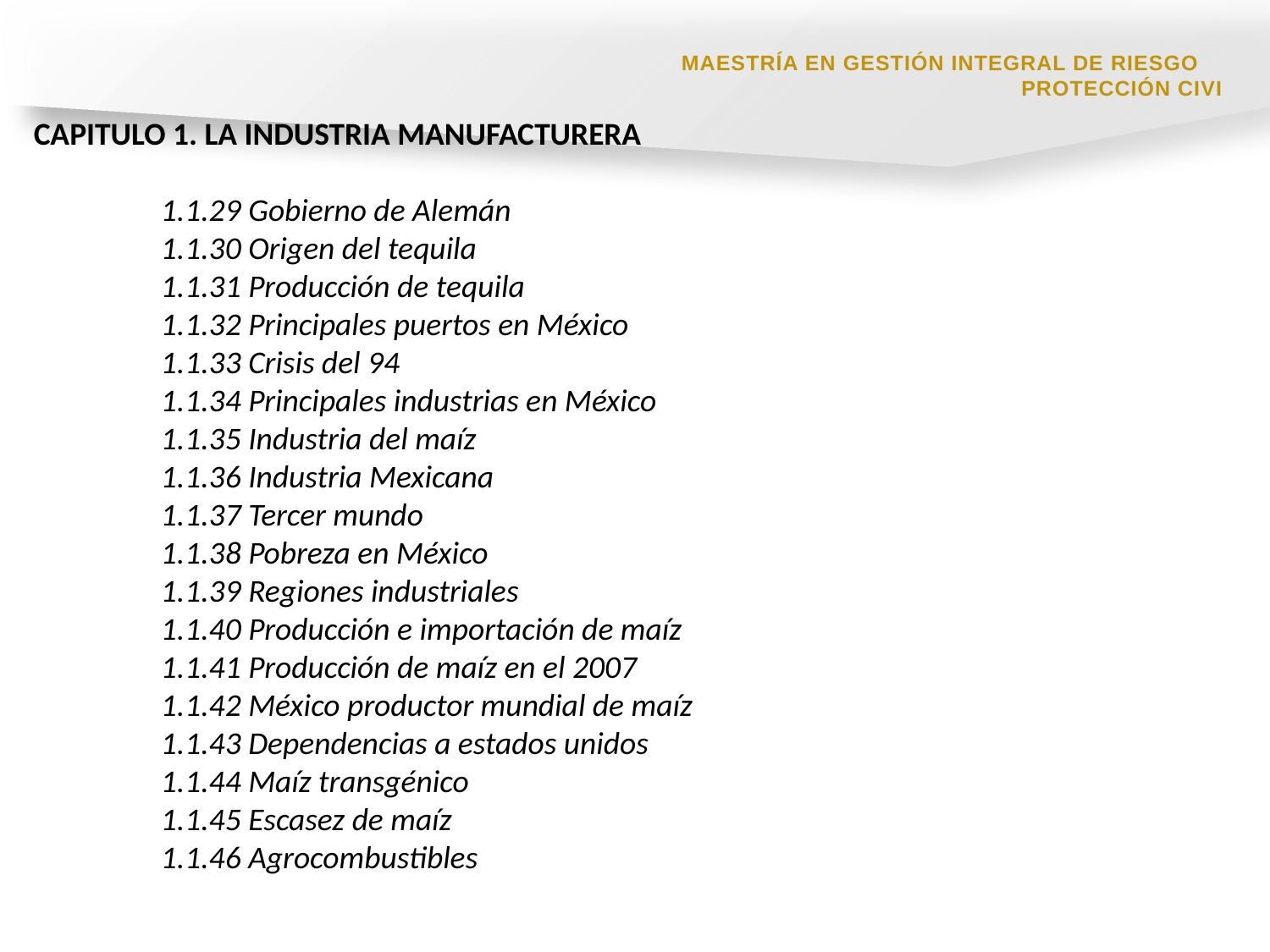

MAESTRÍA EN GESTIÓN INTEGRAL DE RIESGOS Y PROTECCIÓN CIVIL

CAPITULO 1. LA INDUSTRIA MANUFACTURERA

1.1.29 Gobierno de Alemán
1.1.30 Origen del tequila
1.1.31 Producción de tequila
1.1.32 Principales puertos en México
1.1.33 Crisis del 94
1.1.34 Principales industrias en México
1.1.35 Industria del maíz
1.1.36 Industria Mexicana
1.1.37 Tercer mundo
1.1.38 Pobreza en México
1.1.39 Regiones industriales
1.1.40 Producción e importación de maíz
1.1.41 Producción de maíz en el 2007
1.1.42 México productor mundial de maíz
1.1.43 Dependencias a estados unidos
1.1.44 Maíz transgénico
1.1.45 Escasez de maíz
1.1.46 Agrocombustibles